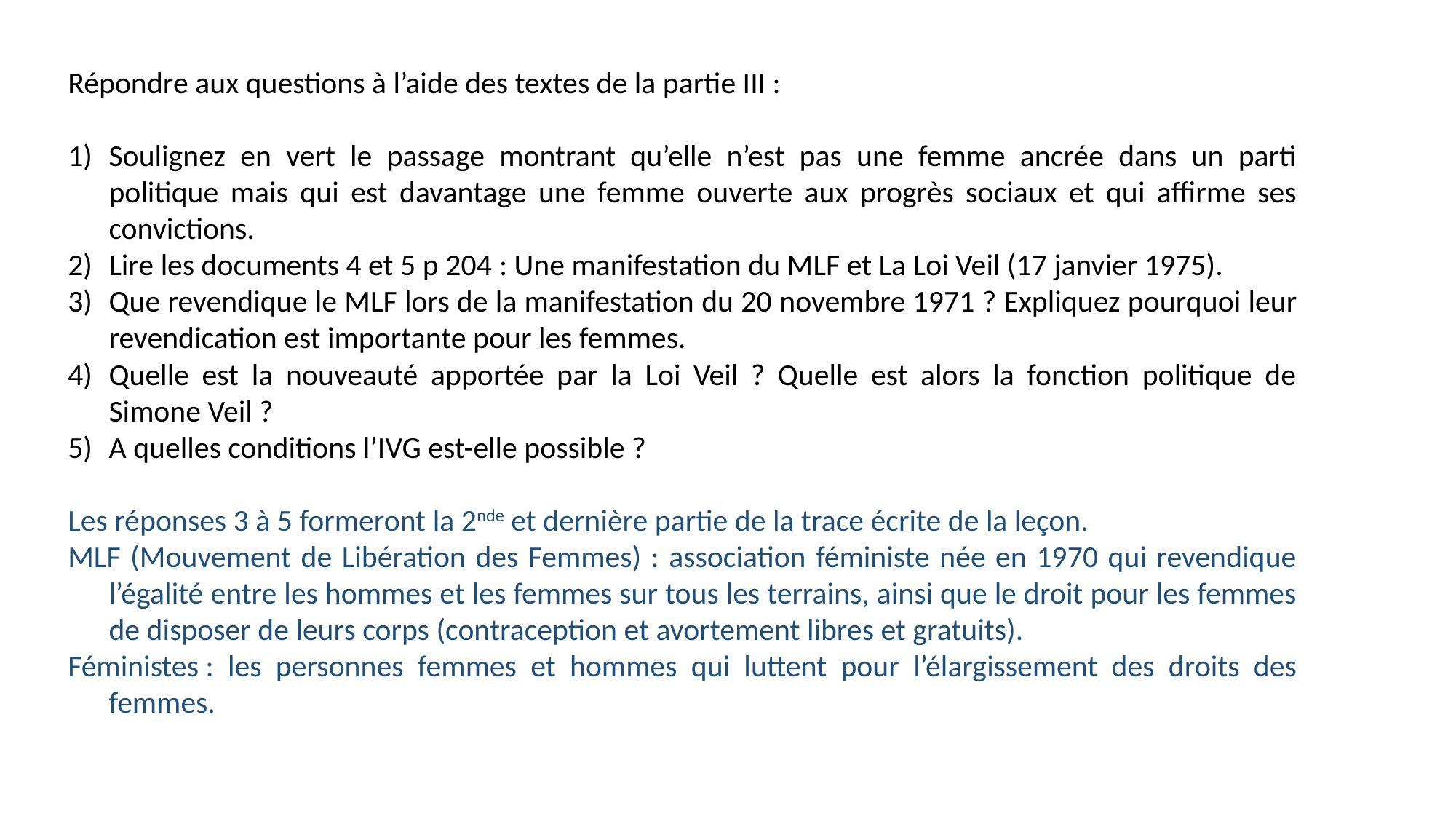

Répondre aux questions à l’aide des textes de la partie III :

Soulignez en vert le passage montrant qu’elle n’est pas une femme ancrée dans un parti politique mais qui est davantage une femme ouverte aux progrès sociaux et qui affirme ses convictions.
Lire les documents 4 et 5 p 204 : Une manifestation du MLF et La Loi Veil (17 janvier 1975).
Que revendique le MLF lors de la manifestation du 20 novembre 1971 ? Expliquez pourquoi leur revendication est importante pour les femmes.
Quelle est la nouveauté apportée par la Loi Veil ? Quelle est alors la fonction politique de Simone Veil ?
A quelles conditions l’IVG est-elle possible ?

Les réponses 3 à 5 formeront la 2nde et dernière partie de la trace écrite de la leçon.
MLF (Mouvement de Libération des Femmes) : association féministe née en 1970 qui revendique l’égalité entre les hommes et les femmes sur tous les terrains, ainsi que le droit pour les femmes de disposer de leurs corps (contraception et avortement libres et gratuits).
Féministes : les personnes femmes et hommes qui luttent pour l’élargissement des droits des femmes.